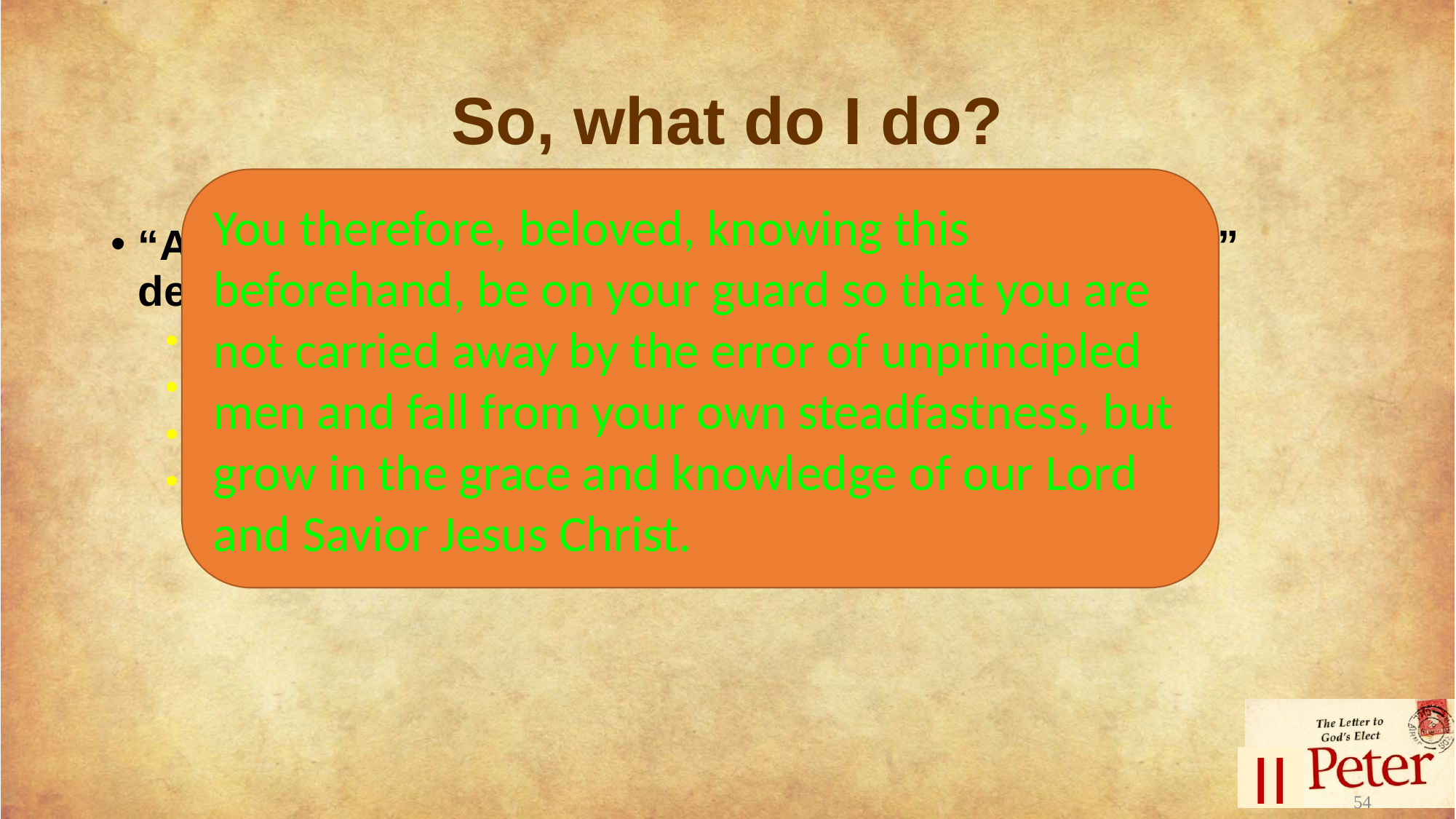

# So, what do I do?
You therefore, beloved, knowing this beforehand, be on your guard so that you are not carried away by the error of unprincipled men and fall from your own steadfastness, but grow in the grace and knowledge of our Lord and Savior Jesus Christ.
“All these things destroyed.”
Heavens
Elements
Earth
Works
“What sort of people?”
Holy conduct
Godliness
In peace
Spotless
Blameless

54